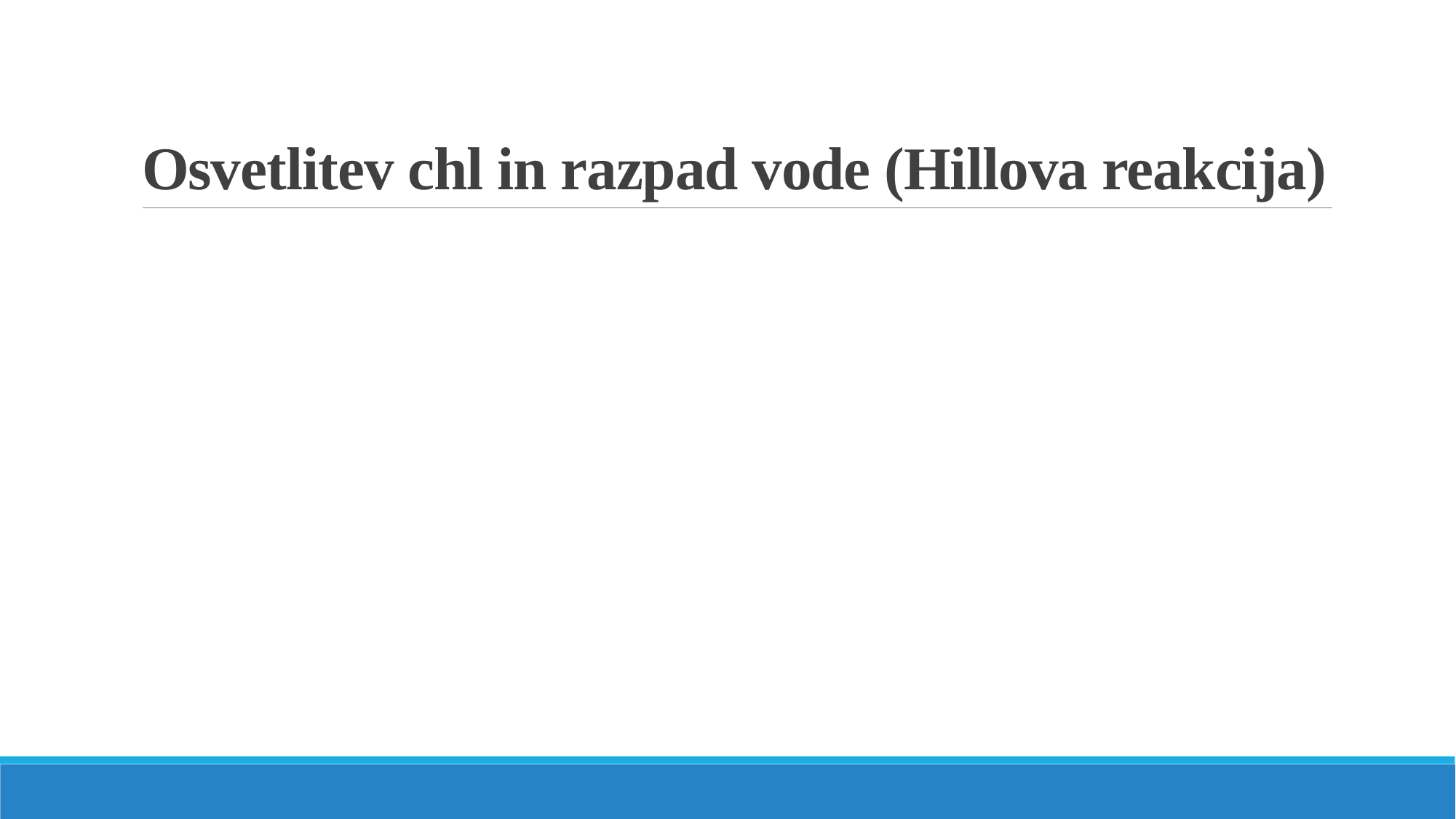

# Osvetlitev chl in razpad vode (Hillova reakcija)